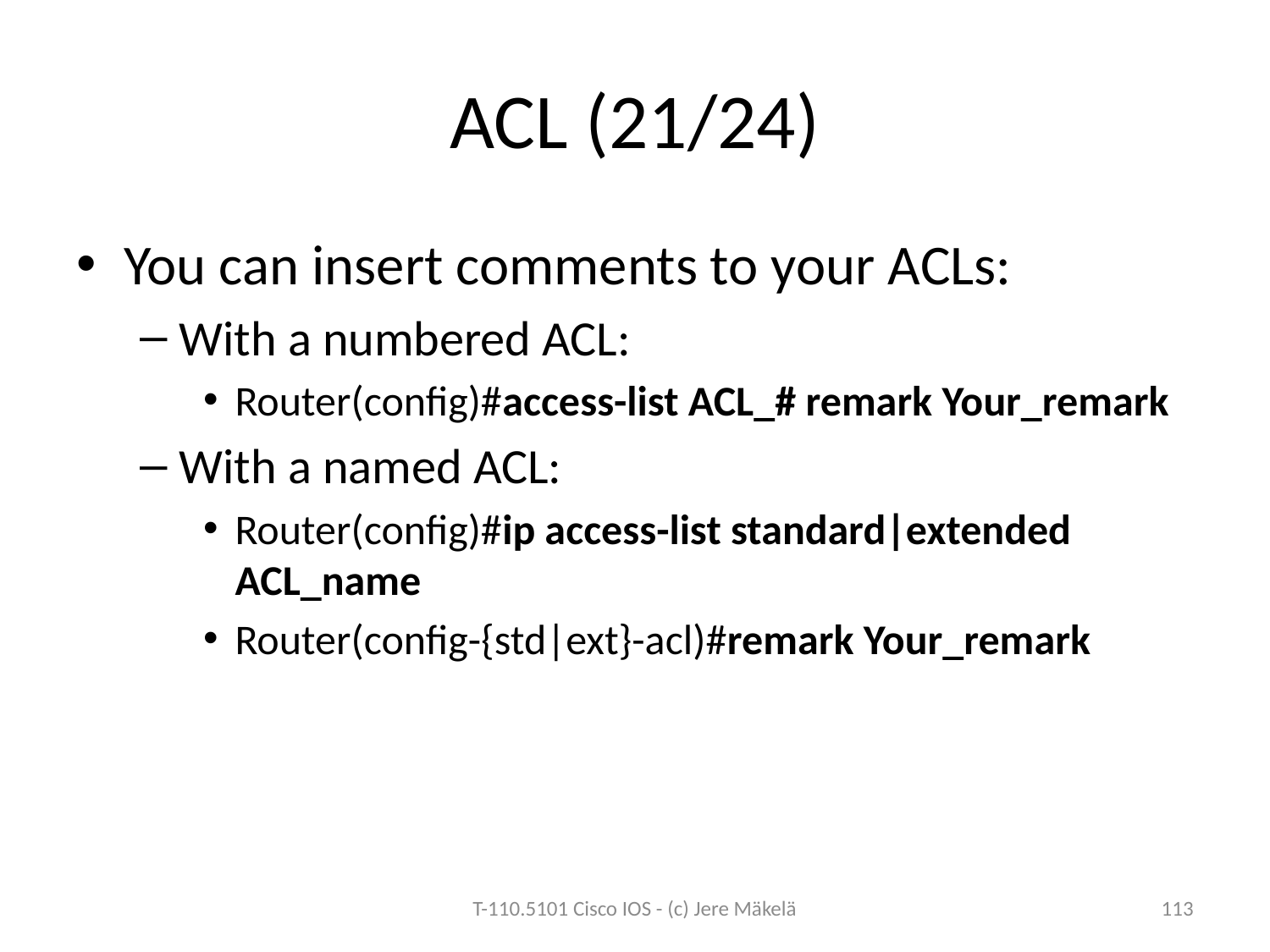

# ACL (21/24)
You can insert comments to your ACLs:
With a numbered ACL:
Router(config)#access-list ACL_# remark Your_remark
With a named ACL:
Router(config)#ip access-list standard|extended ACL_name
Router(config-{std|ext}-acl)#remark Your_remark
T-110.5101 Cisco IOS - (c) Jere Mäkelä
113